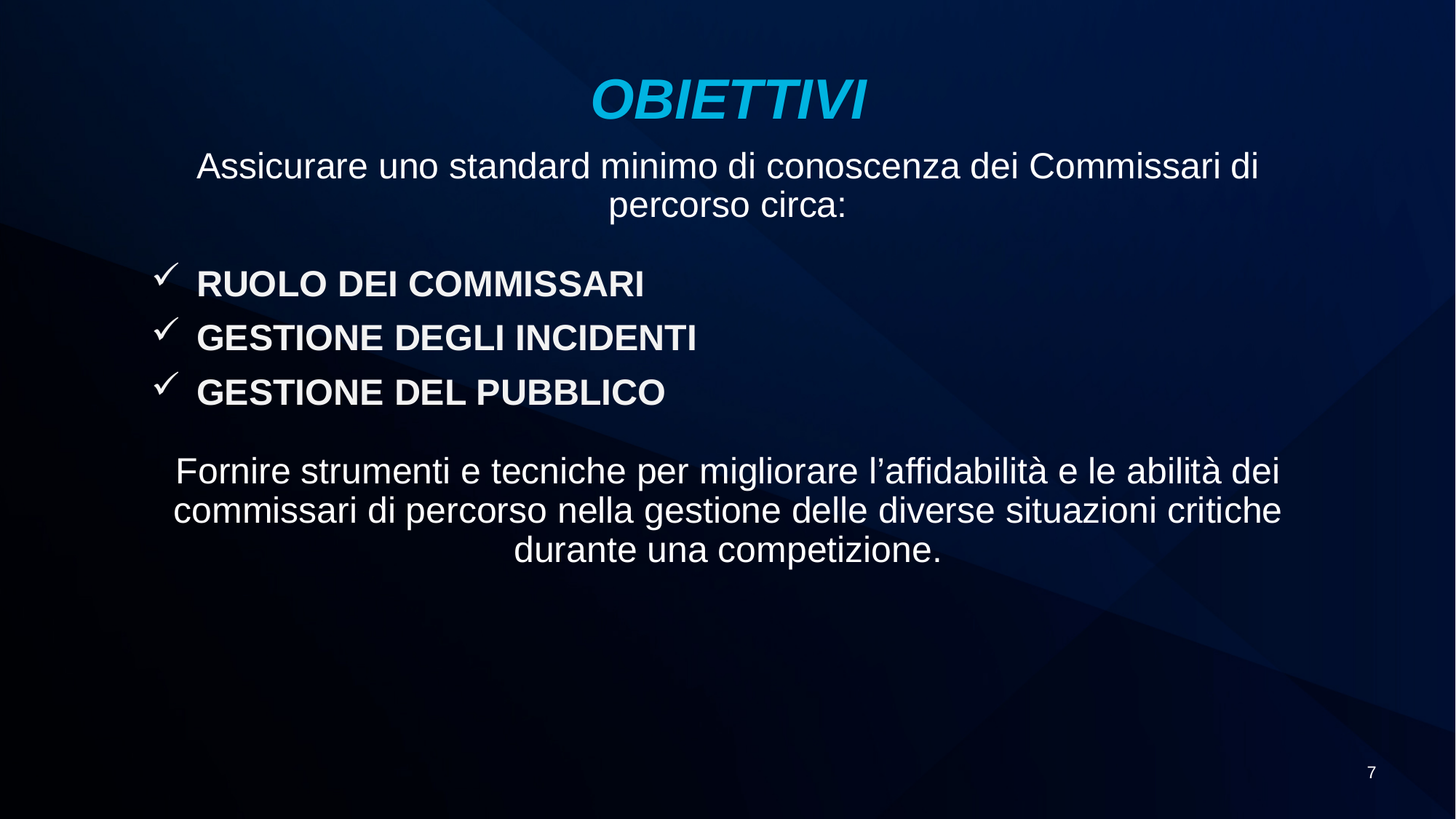

OBIETTIVI
Assicurare uno standard minimo di conoscenza dei Commissari di percorso circa:
RUOLO DEI COMMISSARI
GESTIONE DEGLI INCIDENTI
GESTIONE DEL PUBBLICO
Fornire strumenti e tecniche per migliorare l’affidabilità e le abilità dei commissari di percorso nella gestione delle diverse situazioni critiche durante una competizione.

7